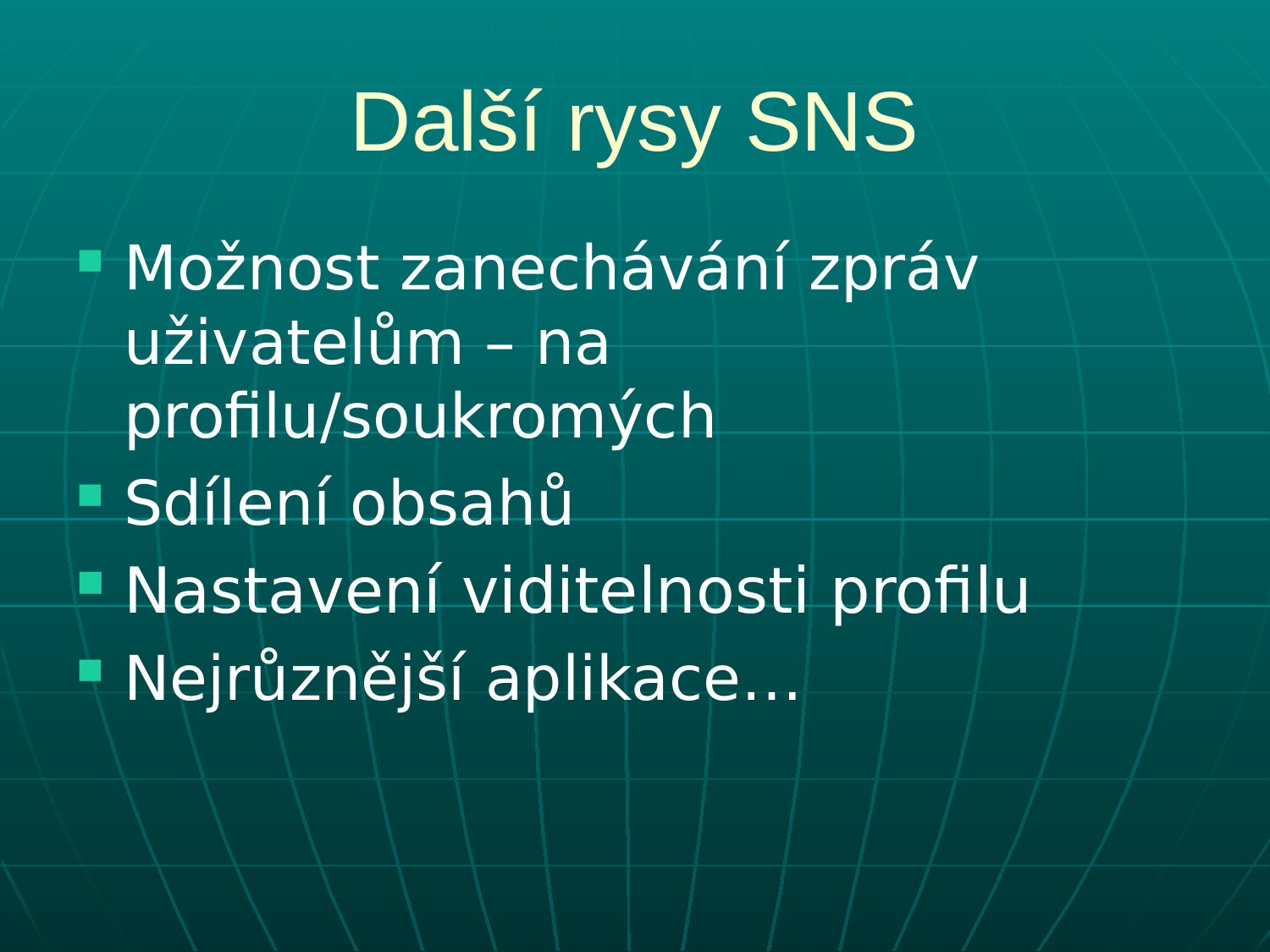

# Další rysy SNS
Možnost zanechávání zpráv uživatelům – na profilu/soukromých
Sdílení obsahů
Nastavení viditelnosti profilu
Nejrůznější aplikace…